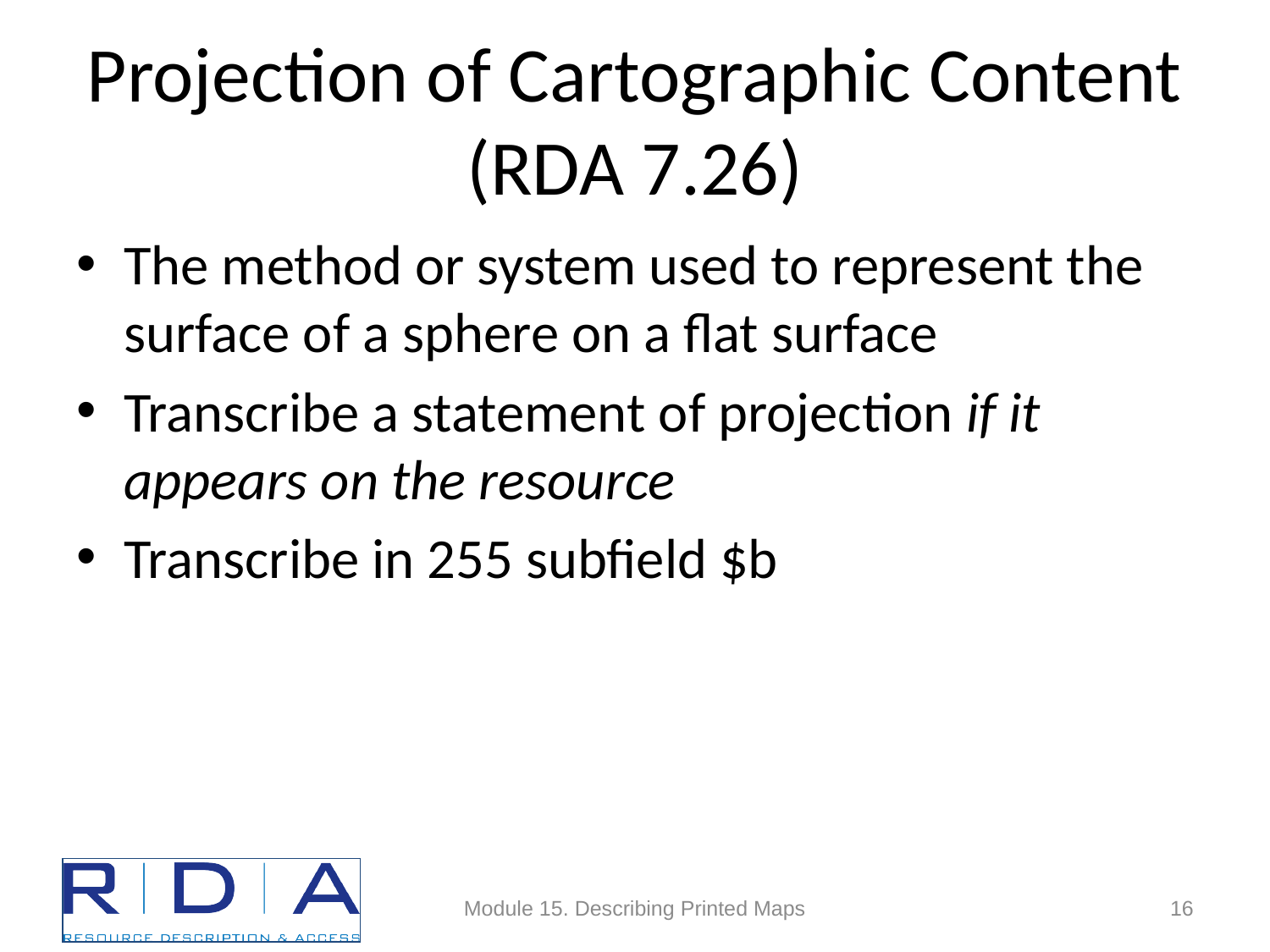

# Projection of Cartographic Content (RDA 7.26)
The method or system used to represent the surface of a sphere on a flat surface
Transcribe a statement of projection if it appears on the resource
Transcribe in 255 subfield $b
Module 15. Describing Printed Maps
16